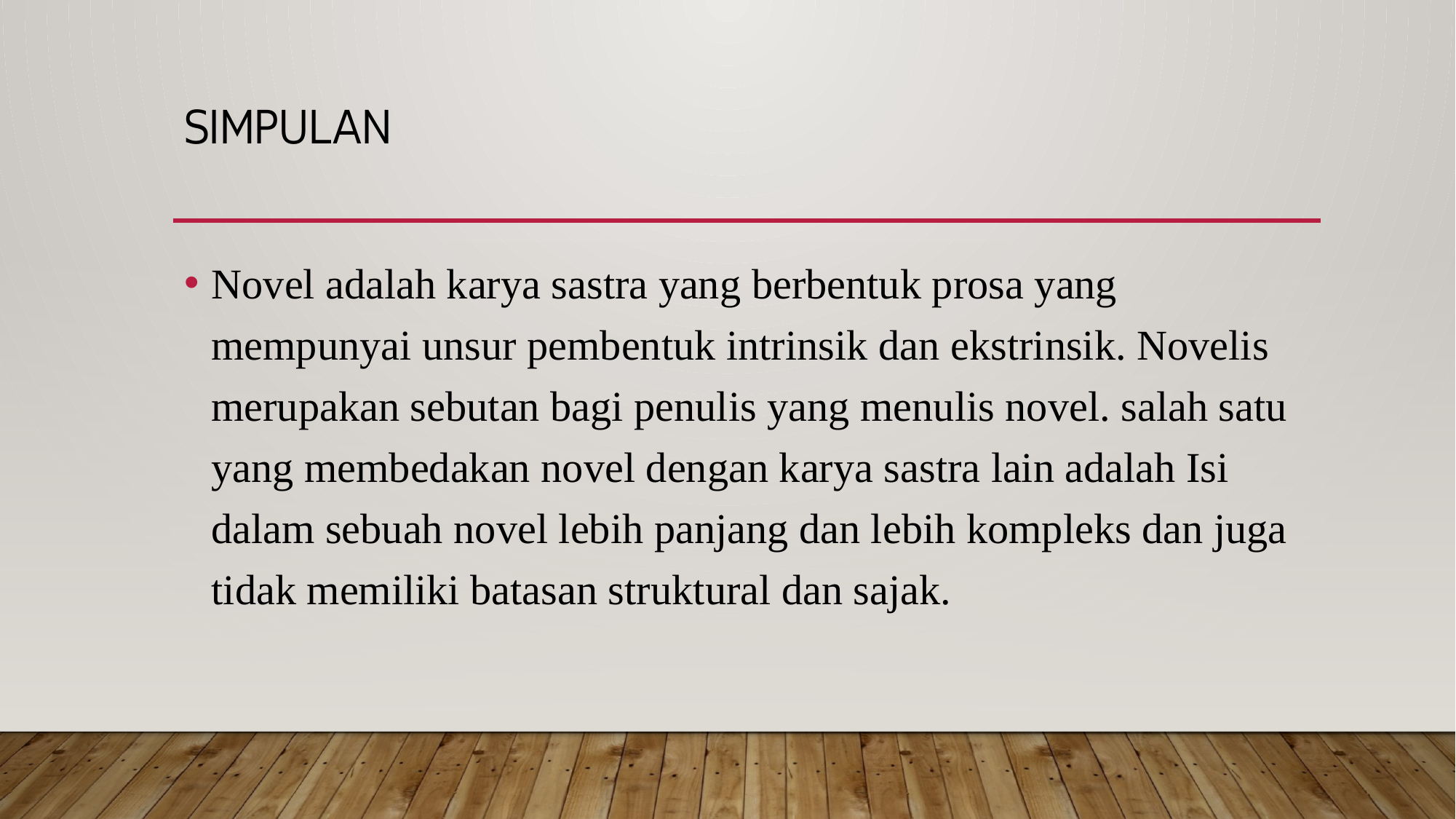

# SIMPULAN
Novel adalah karya sastra yang berbentuk prosa yang mempunyai unsur pembentuk intrinsik dan ekstrinsik. Novelis merupakan sebutan bagi penulis yang menulis novel. salah satu yang membedakan novel dengan karya sastra lain adalah Isi dalam sebuah novel lebih panjang dan lebih kompleks dan juga tidak memiliki batasan struktural dan sajak.